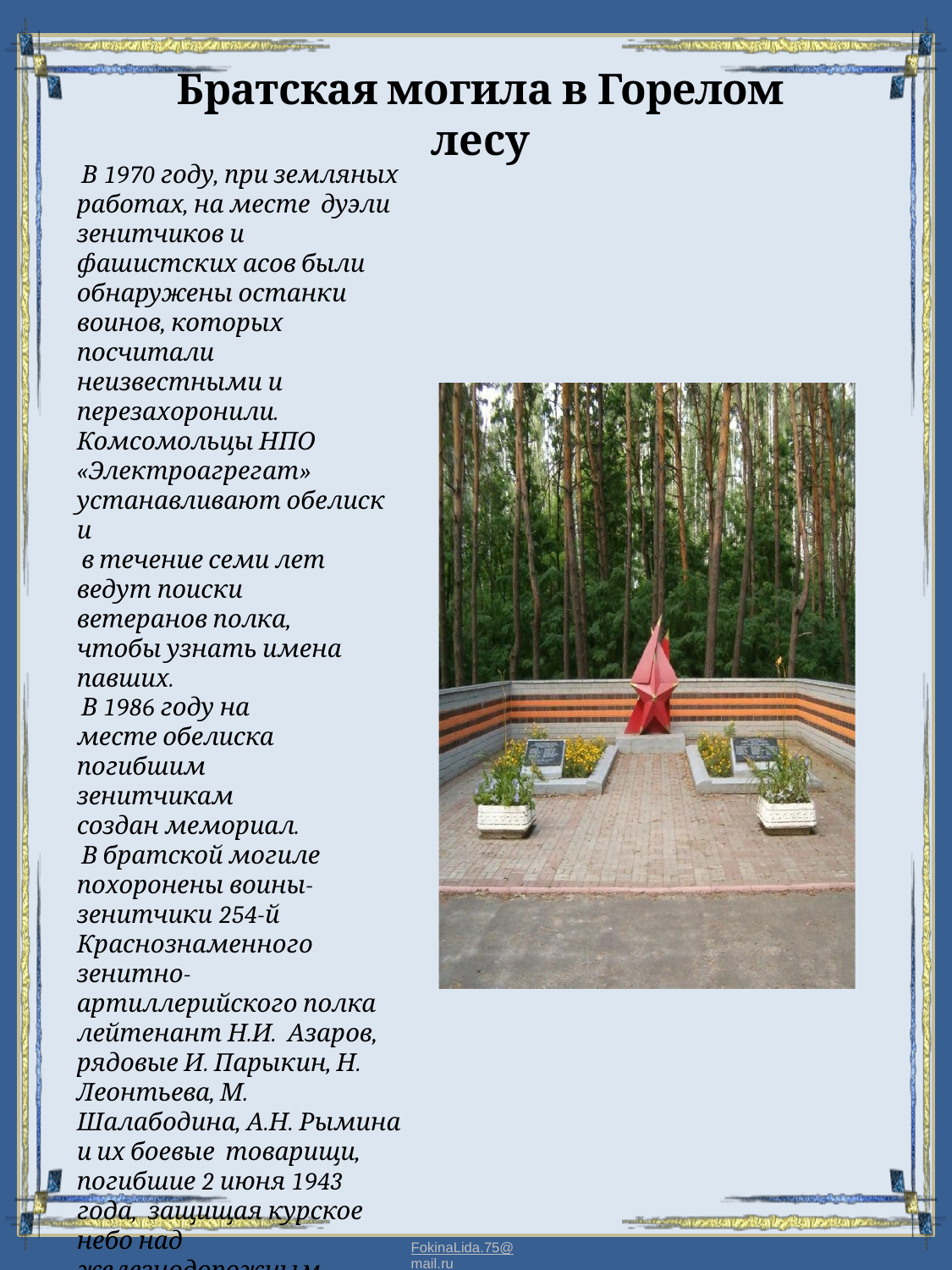

# Братская могила в Горелом
лесу
В 1970 году, при земляных работах, на месте  дуэли зенитчиков и фашистских асов были  обнаружены останки воинов, которых посчитали  неизвестными и перезахоронили. Комсомольцы НПО «Электроагрегат»  устанавливают обелиск и
в течение семи лет ведут поиски  ветеранов полка, чтобы узнать имена  павших.
В 1986 году на месте обелиска погибшим  зенитчикам создан мемориал.
В братской могиле похоронены воины-  зенитчики 254-й Краснознаменного зенитно-  артиллерийского полка лейтенант Н.И.  Азаров, рядовые И. Парыкин, Н. Леонтьева, М.  Шалабодина, А.Н. Рымина и их боевые  товарищи, погибшие 2 июня 1943 года,  защищая курское небо над железнодорожным  узлом от налета вражеской авиации.

FokinaLida.75@mail.ru